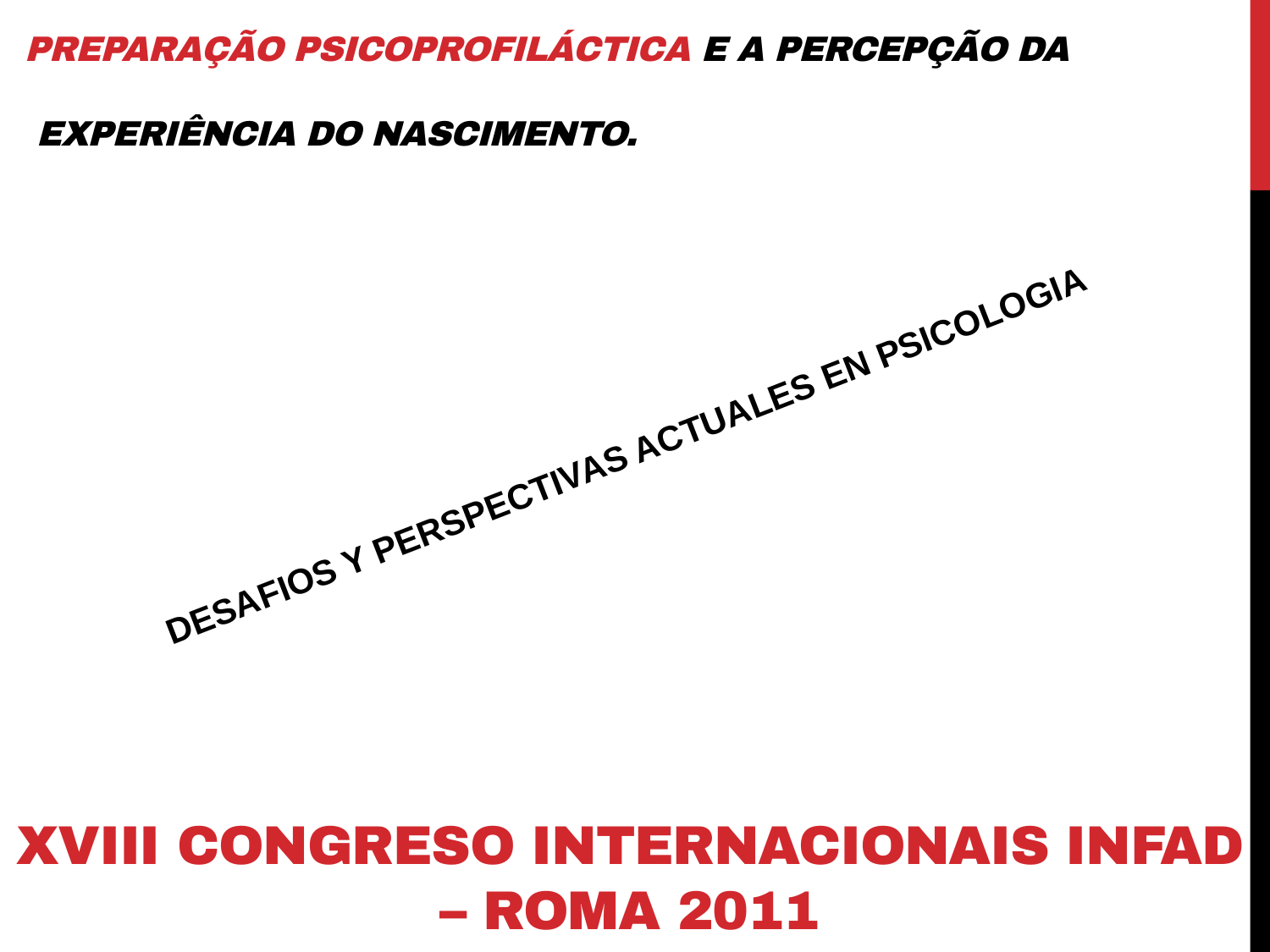

#
Preparação Psicoprofiláctica e a Percepção da

 Experiência do Nascimento.

DESAFIOS Y PERSPECTIVAS ACTUALES EN PSICOLOGIA
XVIII cONGRESO INTERNACIONAIS INFAD – ROMA 2011